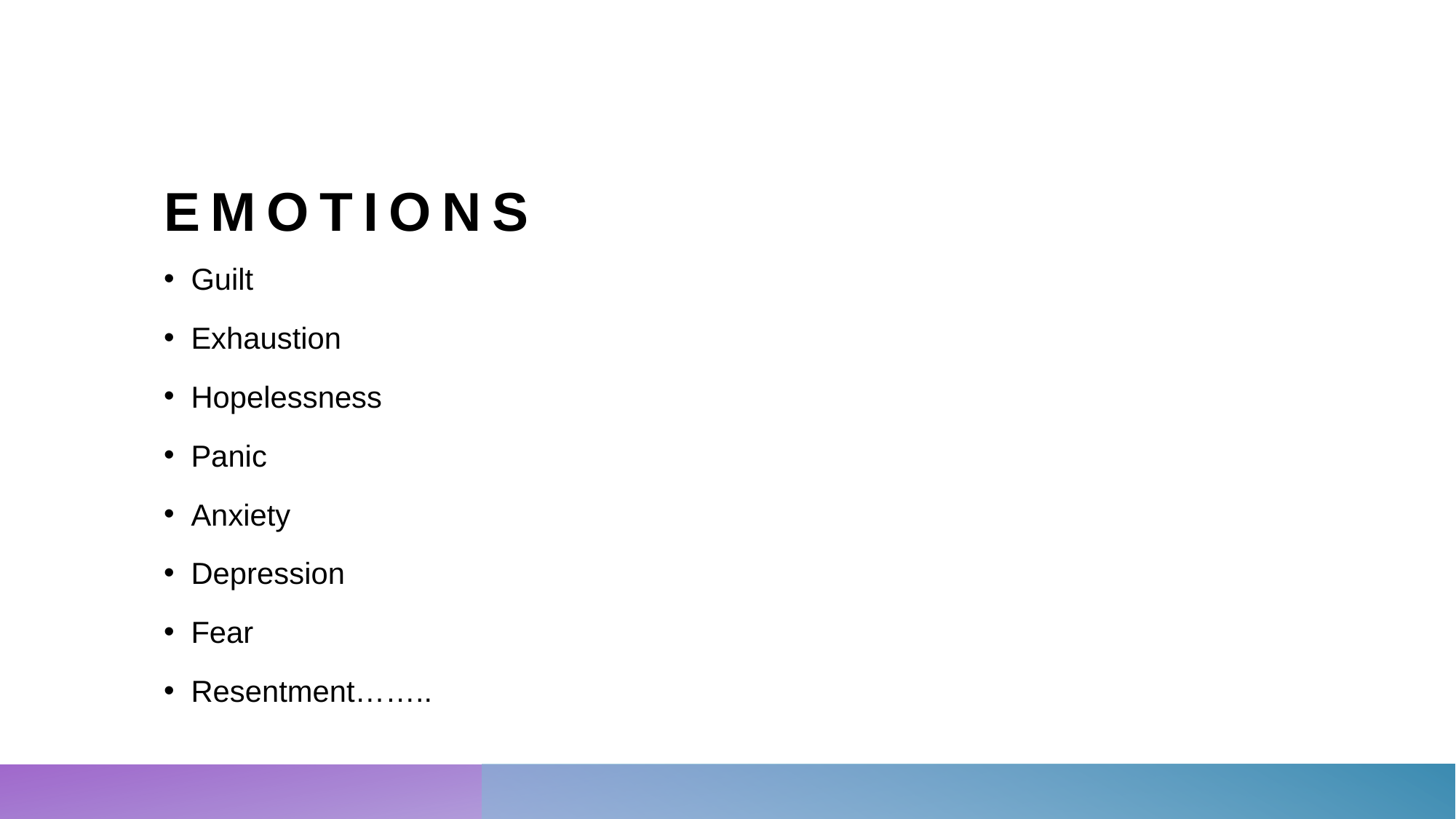

# Emotions
Guilt
Exhaustion
Hopelessness
Panic
Anxiety
Depression
Fear
Resentment……..